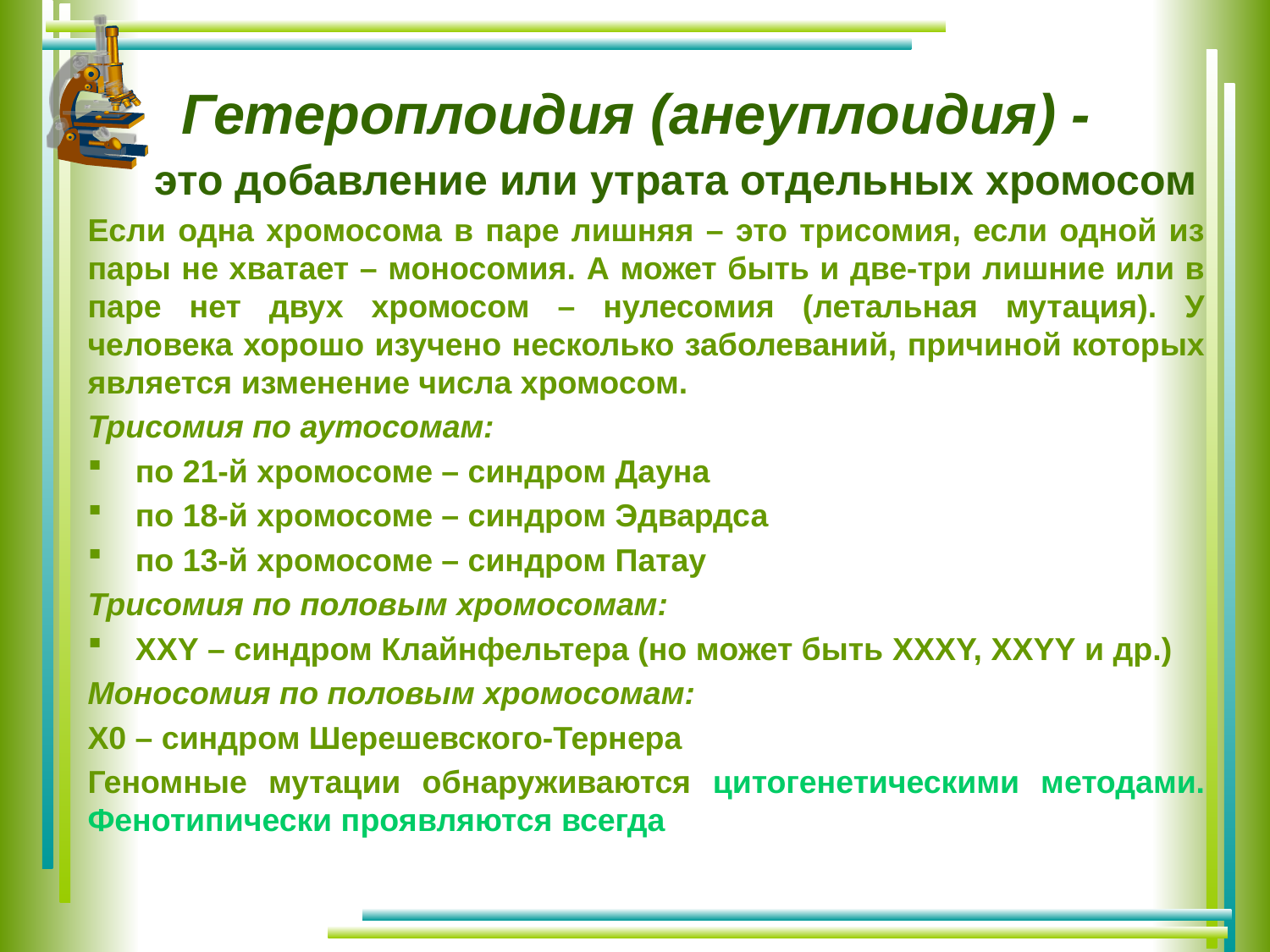

# Гетероплоидия (анеуплоидия) -
     это добавление или утрата отдельных хромосом
Если одна хромосома в паре лишняя – это трисомия, если одной из пары не хватает – моносомия. А может быть и две-три лишние или в паре нет двух хромосом – нулесомия (летальная мутация). У человека хорошо изучено несколько заболеваний, причиной которых является изменение числа хромосом.
Трисомия по аутосомам:
по 21-й хромосоме – синдром Дауна
по 18-й хромосоме – синдром Эдвардса
по 13-й хромосоме – синдром Патау
Трисомия по половым хромосомам:
XXY – синдром Клайнфельтера (но может быть XXXY, XXYY и др.)
Моносомия по половым хромосомам:
X0 – синдром Шерешевского-Тернера
Геномные мутации обнаруживаются цитогенетическими методами. Фенотипически проявляются всегда